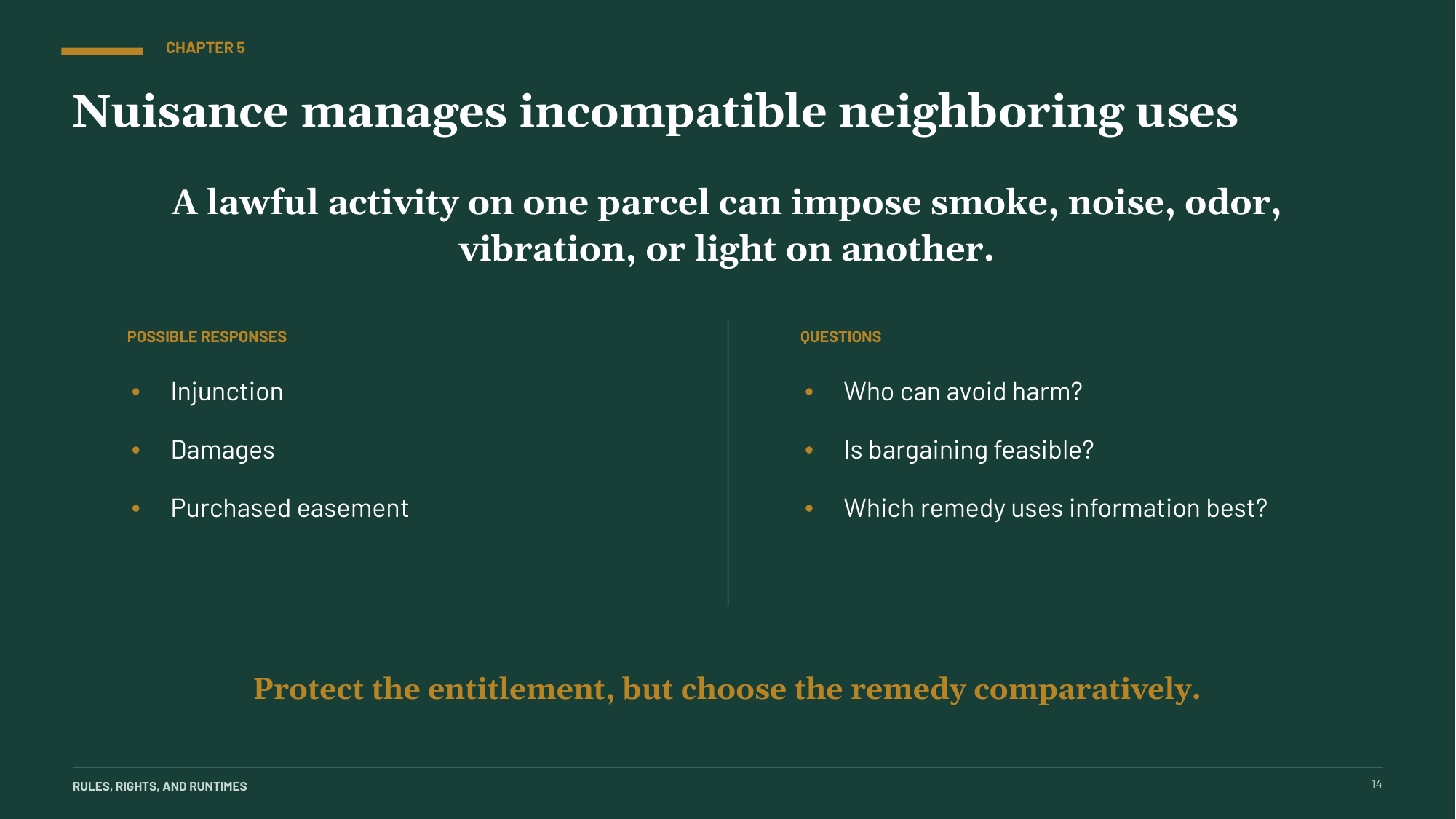

CHAPTER 5

Nuisance manages incompatible neighboring uses
A lawful activity on one parcel can impose smoke, noise, odor, vibration, or light on another.

POSSIBLE RESPONSES
QUESTIONS
•
•
Injunction
Who can avoid harm?
•
•
Damages
Is bargaining feasible?
•
•
Purchased easement
Which remedy uses information best?
Protect the entitlement, but choose the remedy comparatively.

14
RULES, RIGHTS, AND RUNTIMES